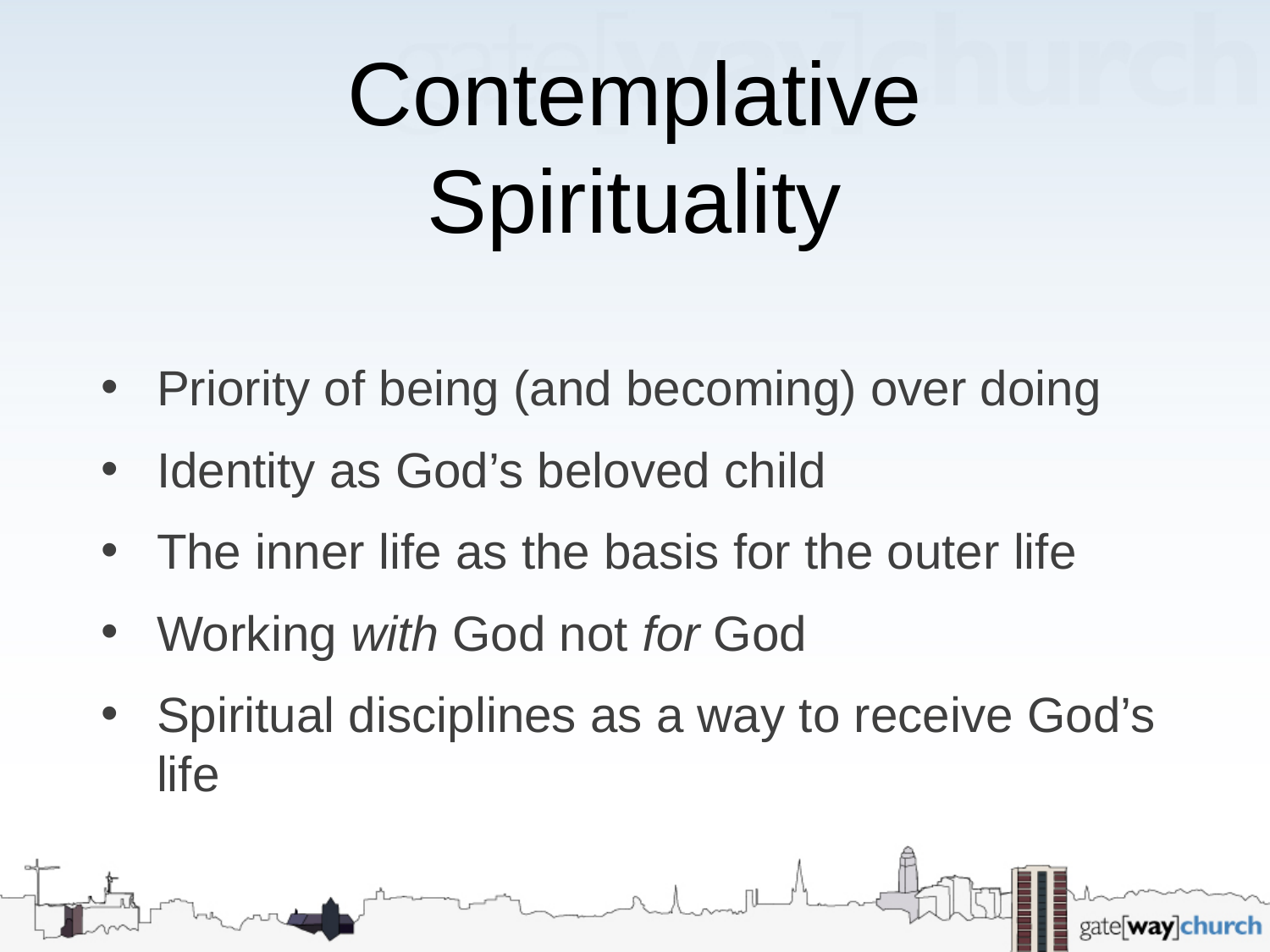

# Contemplative Spirituality

Priority of being (and becoming) over doing
Identity as God’s beloved child
The inner life as the basis for the outer life
Working with God not for God
Spiritual disciplines as a way to receive God’s life